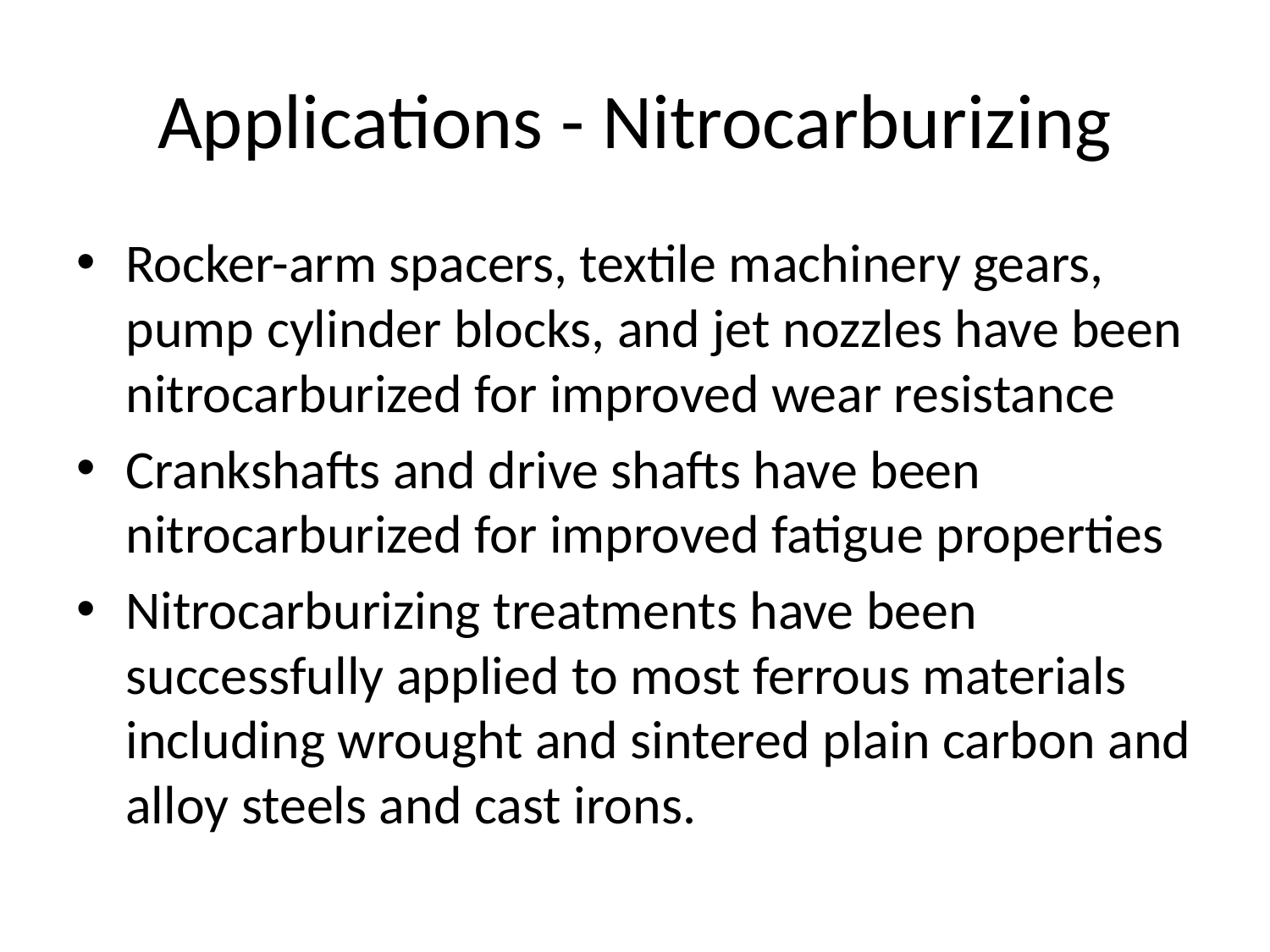

# Applications - Nitrocarburizing
Rocker-arm spacers, textile machinery gears, pump cylinder blocks, and jet nozzles have been nitrocarburized for improved wear resistance
Crankshafts and drive shafts have been nitrocarburized for improved fatigue properties
Nitrocarburizing treatments have been successfully applied to most ferrous materials including wrought and sintered plain carbon and alloy steels and cast irons.